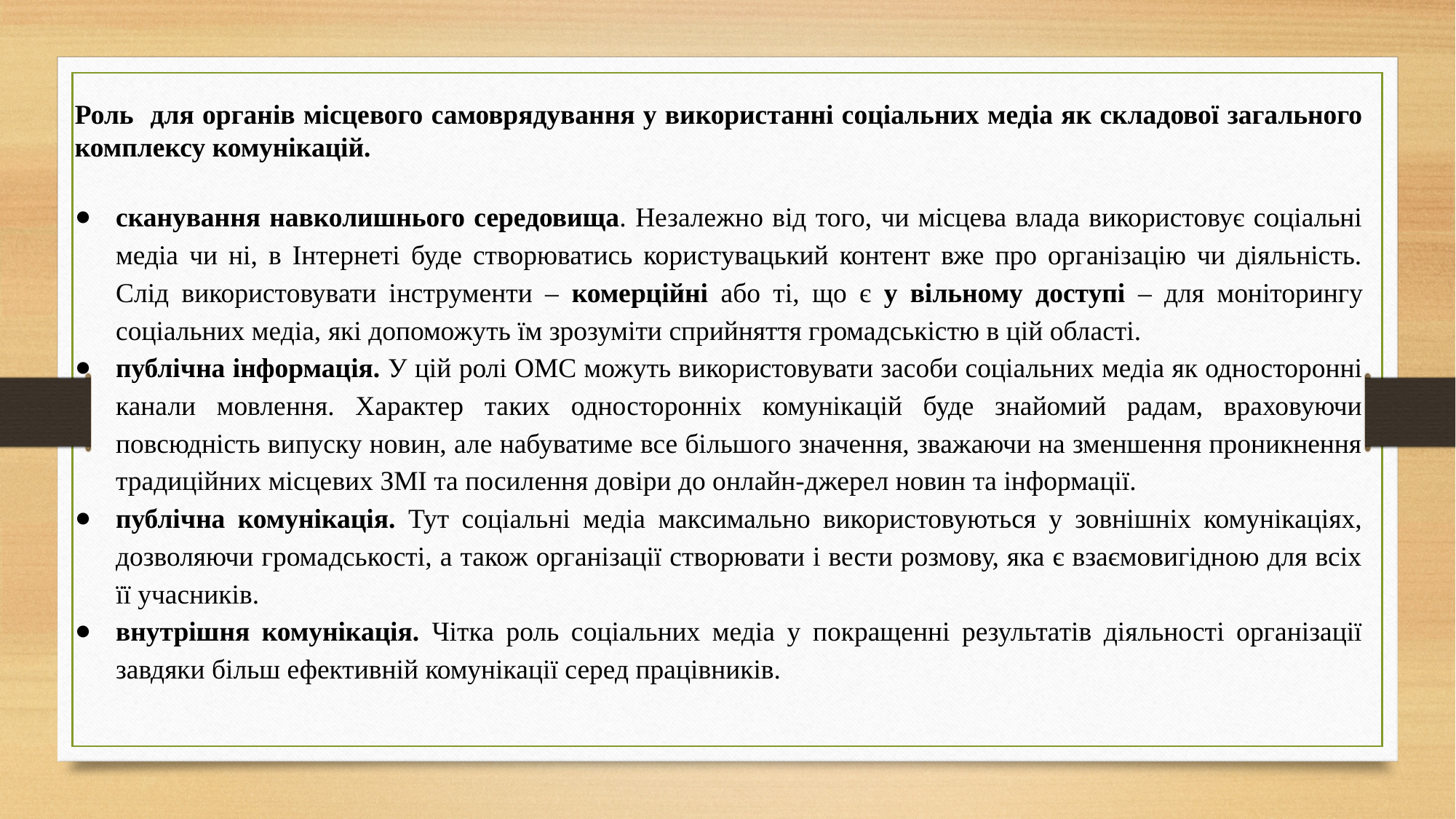

Роль  для органів місцевого самоврядування у використанні соціальних медіа як складової загального комплексу комунікацій.

сканування навколишнього середовища. Незалежно від того, чи місцева влада використовує соціальні медіа чи ні, в Інтернеті буде створюватись користувацький контент вже про організацію чи діяльність. Слід використовувати інструменти – комерційні або ті, що є у вільному доступі – для моніторингу соціальних медіа, які допоможуть їм зрозуміти сприйняття громадськістю в цій області.
публічна інформація. У цій ролі ОМС можуть використовувати засоби соціальних медіа як односторонні канали мовлення. Характер таких односторонніх комунікацій буде знайомий радам, враховуючи повсюдність випуску новин, але набуватиме все більшого значення, зважаючи на зменшення проникнення традиційних місцевих ЗМІ та посилення довіри до онлайн-джерел новин та інформації.
публічна комунікація. Тут соціальні медіа максимально використовуються у зовнішніх комунікаціях, дозволяючи громадськості, а також організації створювати і вести розмову, яка є взаємовигідною для всіх її учасників.
внутрішня комунікація. Чітка роль соціальних медіа у покращенні результатів діяльності організації завдяки більш ефективній комунікації серед працівників.